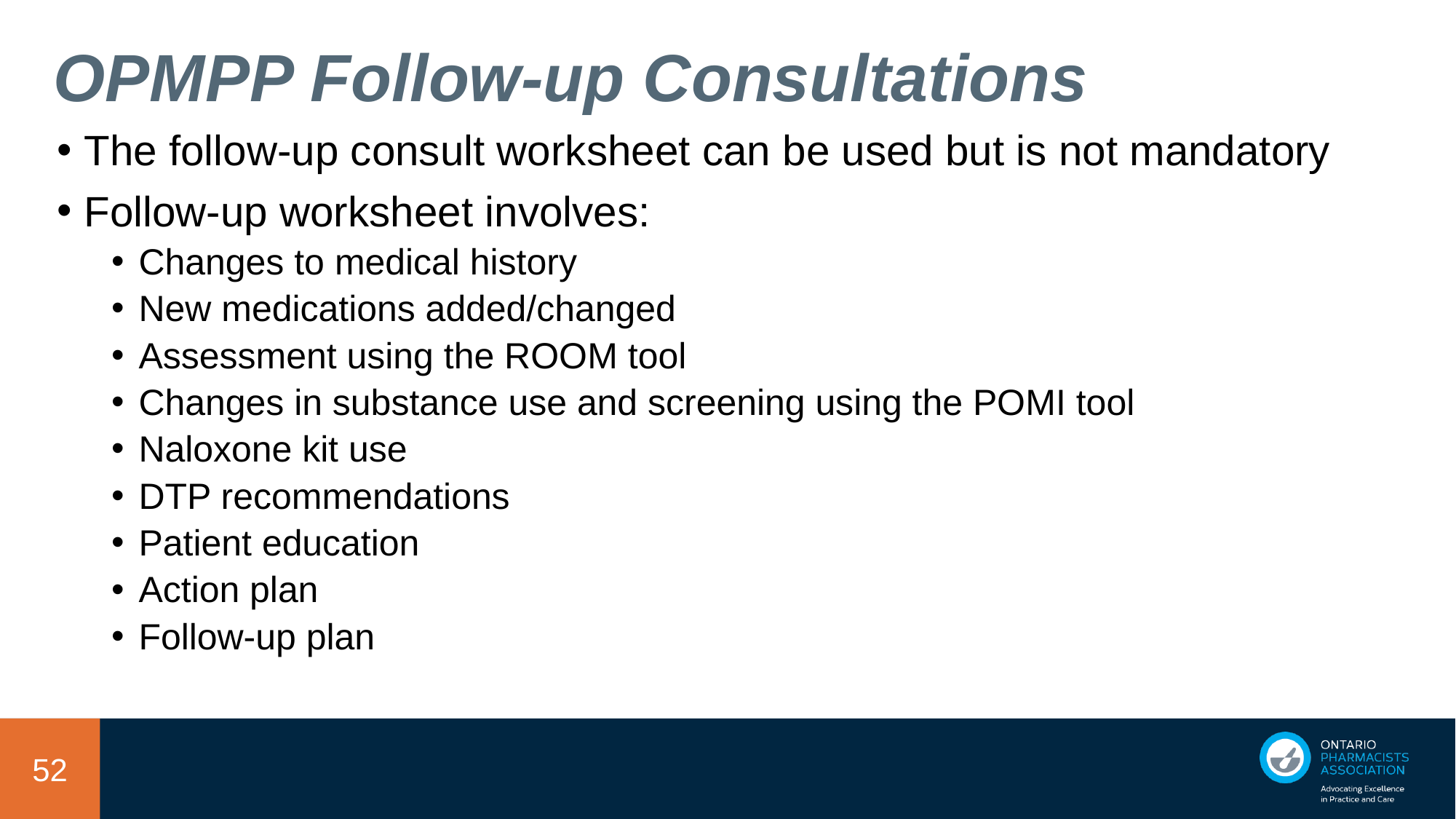

# OPMPP Follow-up Consultations
The follow-up consult worksheet can be used but is not mandatory
Follow-up worksheet involves:
Changes to medical history
New medications added/changed
Assessment using the ROOM tool
Changes in substance use and screening using the POMI tool
Naloxone kit use
DTP recommendations
Patient education
Action plan
Follow-up plan

52